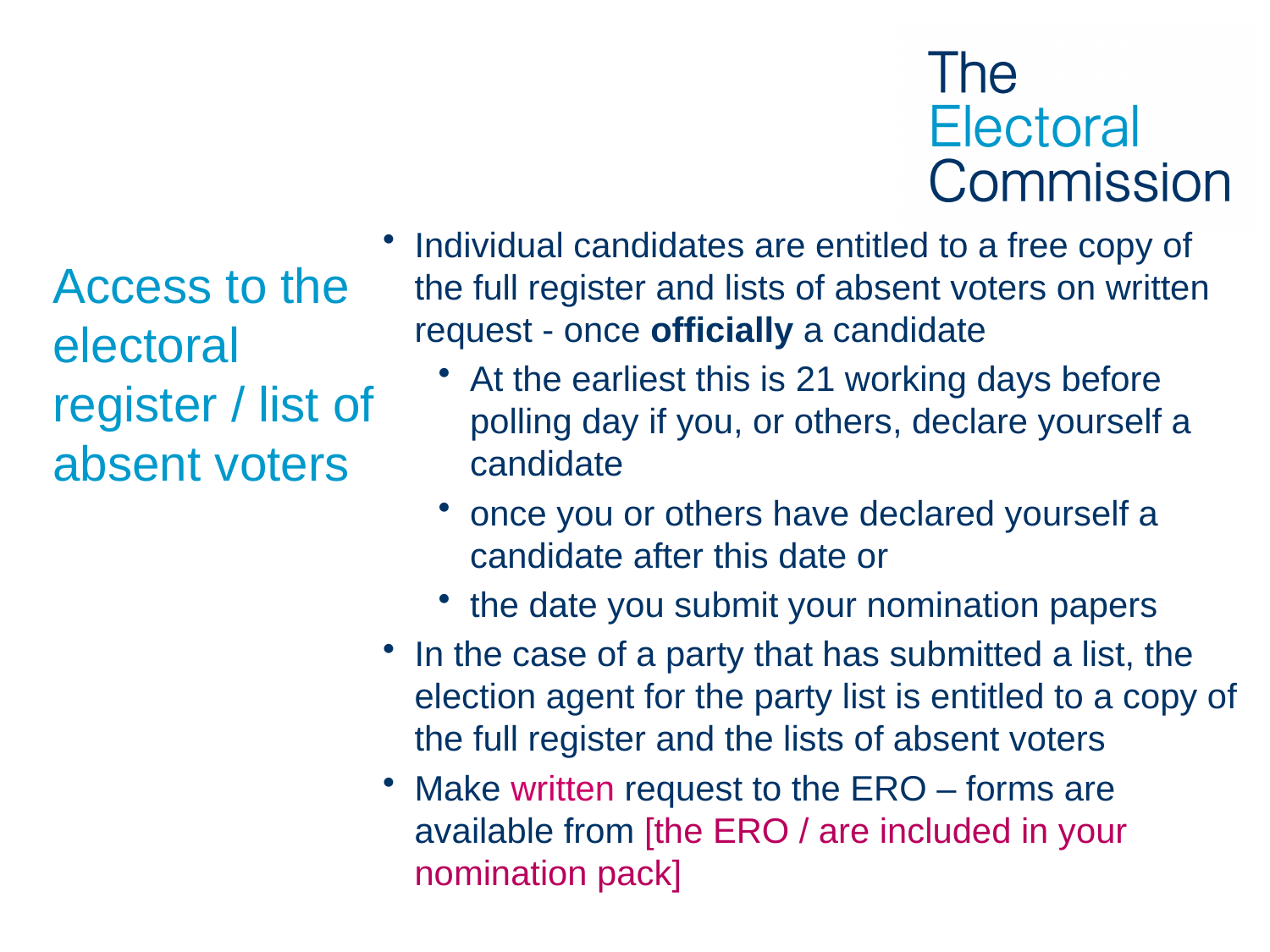

Individual candidates are entitled to a free copy of the full register and lists of absent voters on written request - once officially a candidate
At the earliest this is 21 working days before polling day if you, or others, declare yourself a candidate
once you or others have declared yourself a candidate after this date or
the date you submit your nomination papers
In the case of a party that has submitted a list, the election agent for the party list is entitled to a copy of the full register and the lists of absent voters
Make written request to the ERO – forms are available from [the ERO / are included in your nomination pack]

# Access to the electoral register / list of absent voters